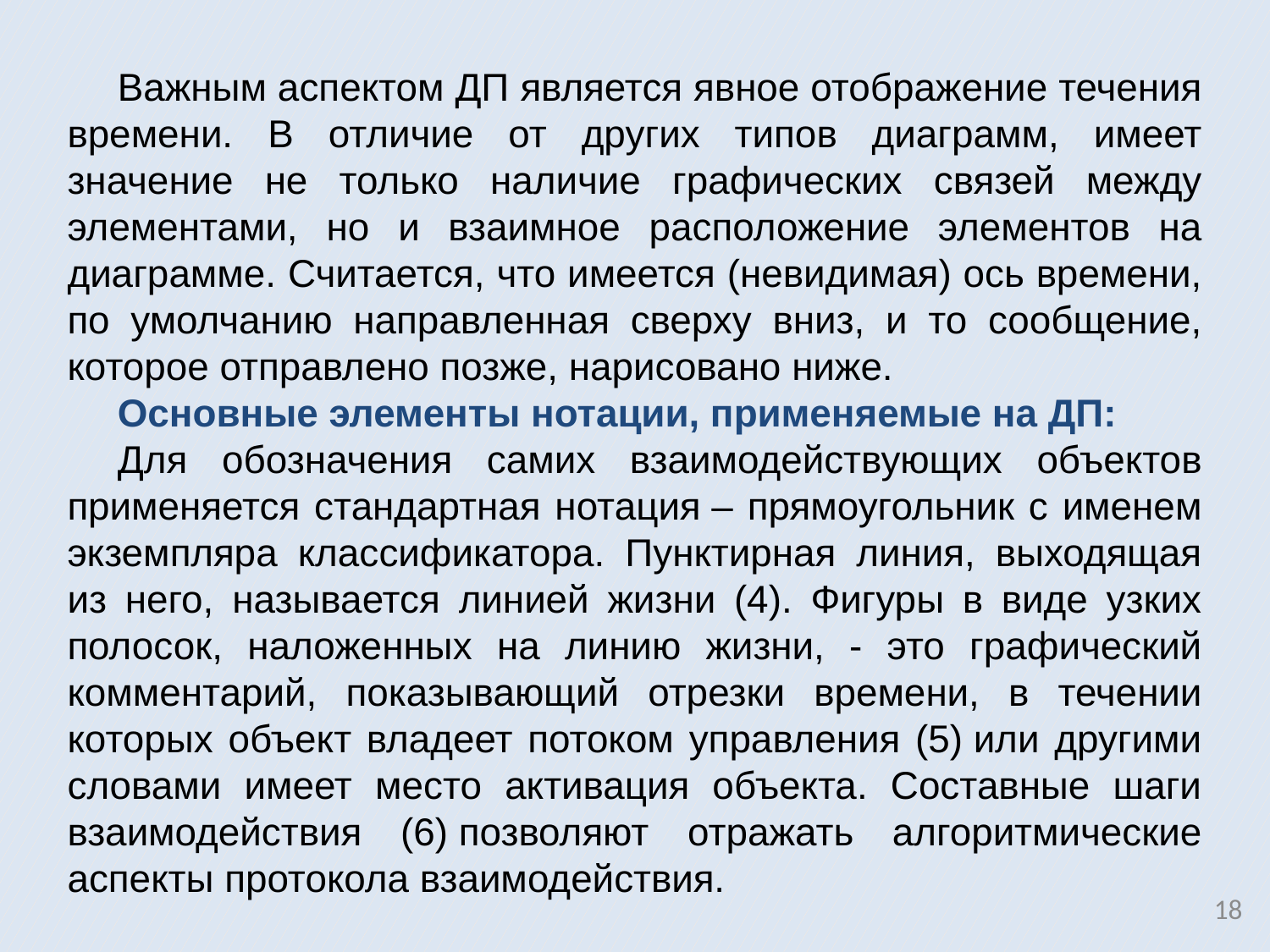

Важным аспектом ДП является явное отображение течения времени. В отличие от других типов диаграмм, имеет значение не только наличие графических связей между элементами, но и взаимное расположение элементов на диаграмме. Считается, что имеется (невидимая) ось времени, по умолчанию направленная сверху вниз, и то сообщение, которое отправлено позже, нарисовано ниже.
Основные элементы нотации, применяемые на ДП:
Для обозначения самих взаимодействующих объектов применяется стандартная нотация ‒ прямоугольник с именем экземпляра классификатора. Пунктирная линия, выходящая из него, называется линией жизни (4). Фигуры в виде узких полосок, наложенных на линию жизни, - это графический комментарий, показывающий отрезки времени, в течении которых объект владеет потоком управления (5) или другими словами имеет место активация объекта. Составные шаги взаимодействия (6) позволяют отражать алгоритмические аспекты протокола взаимодействия.
18